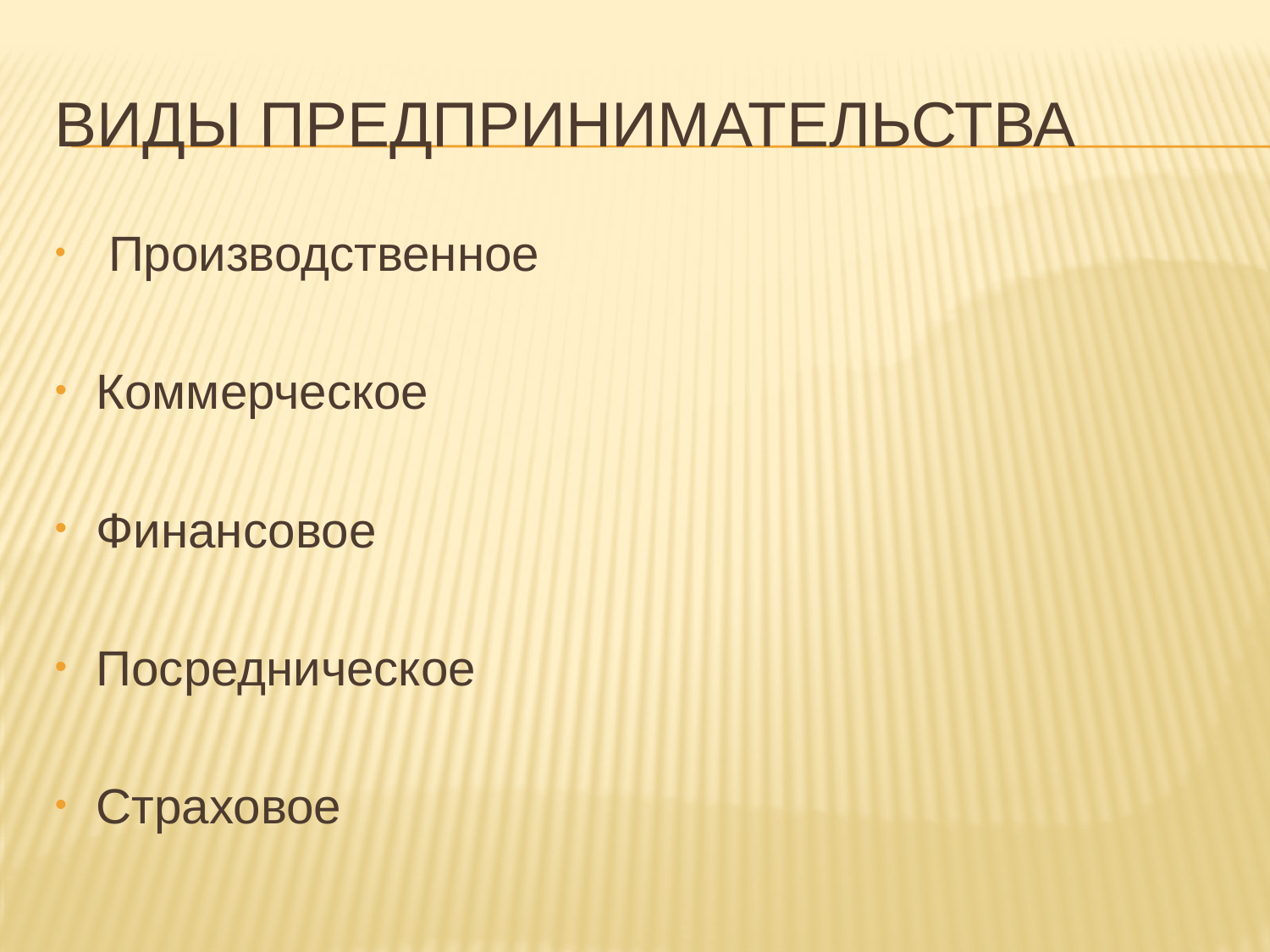

# Виды предпринимательства
 Производственное

Коммерческое

Финансовое

Посредническое

Страховое